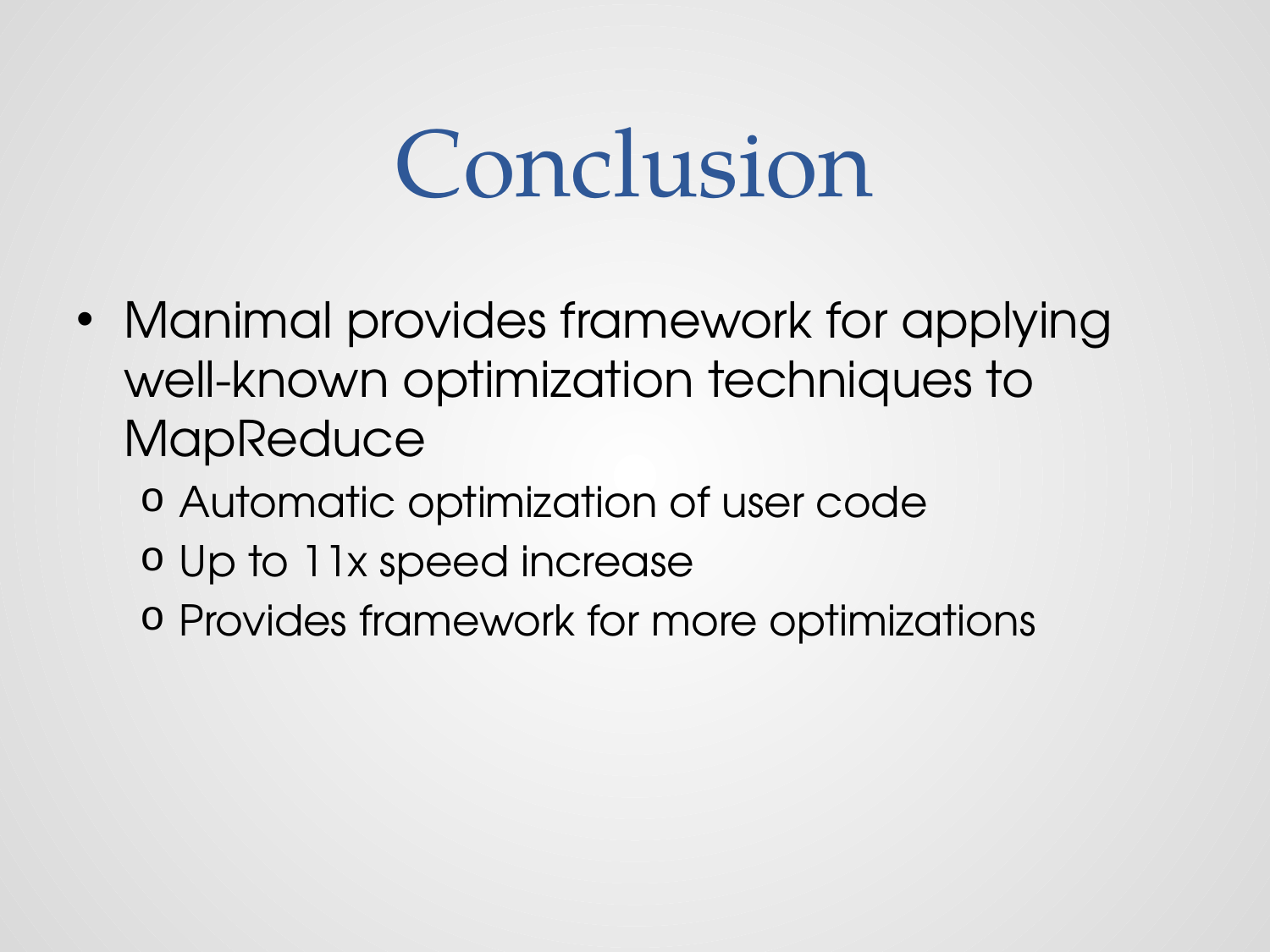

# Conclusion

Manimal provides framework for applying well-known optimization techniques to MapReduce
Automatic optimization of user code
Up to 11x speed increase
Provides framework for more optimizations